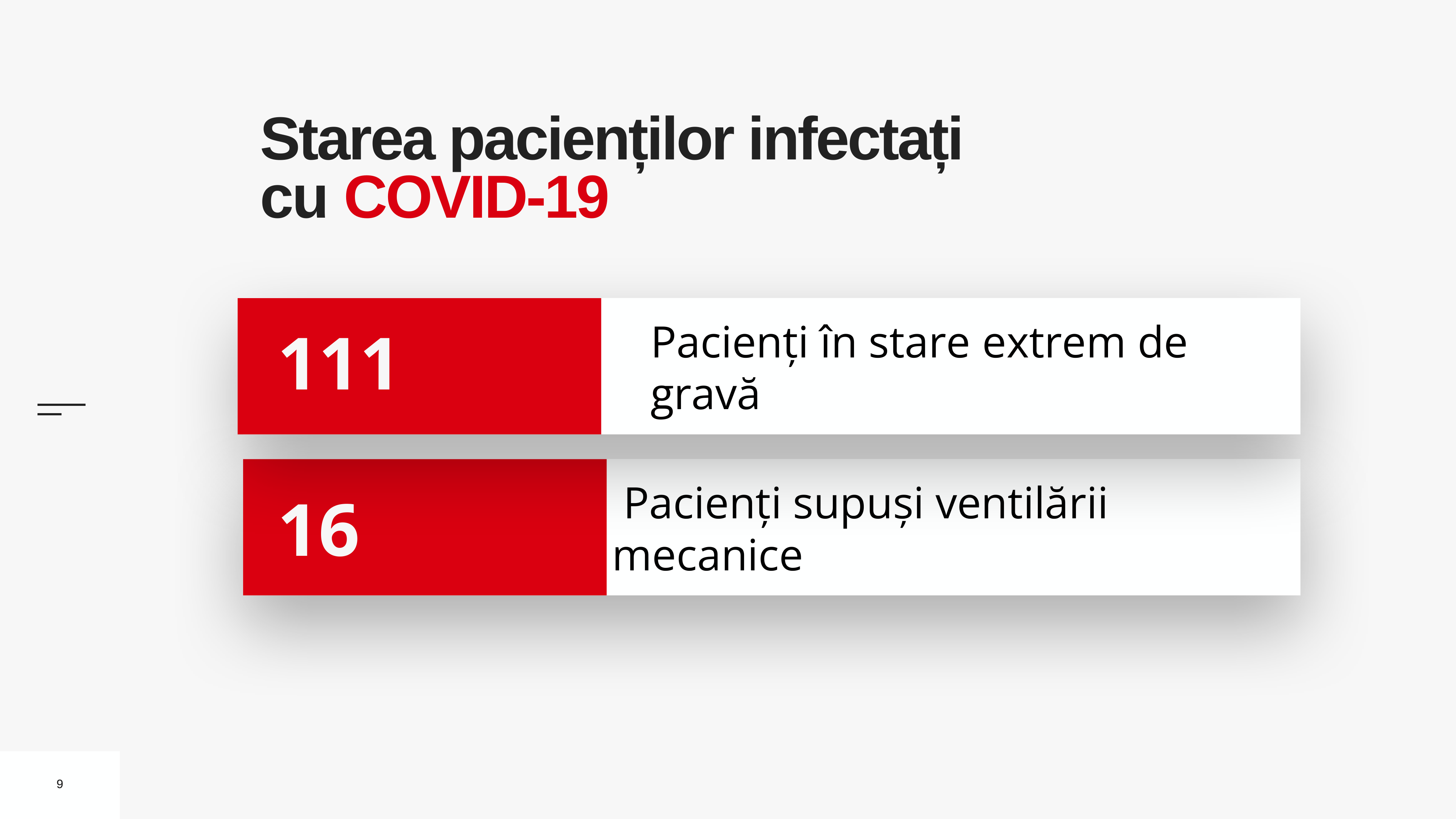

# Starea pacienților infectați cu COVID-19

Pacienți în stare extrem de gravă

111

 Pacienți supuși ventilării mecanice

16
9
9